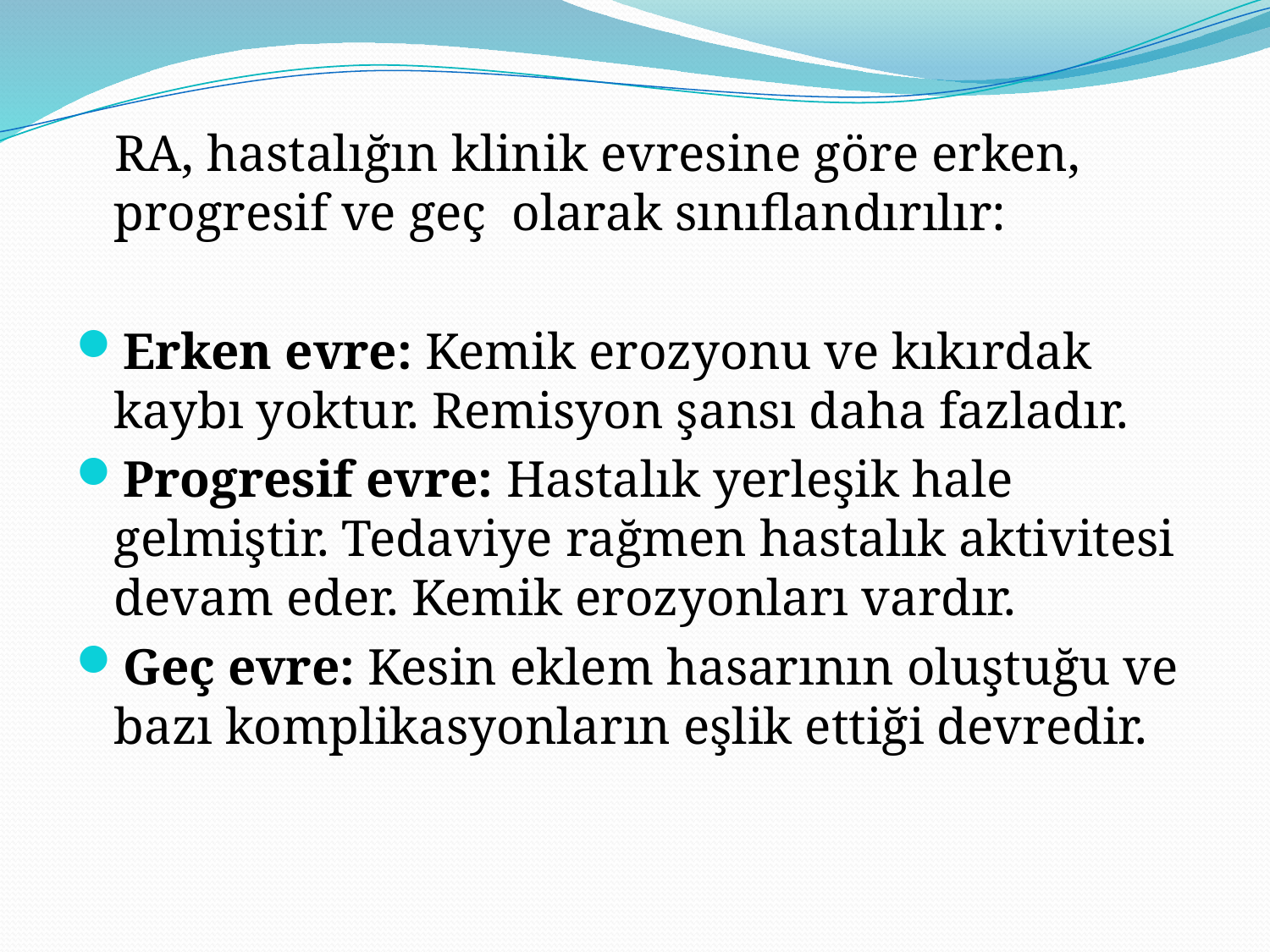

RA, hastalığın klinik evresine göre erken, progresif ve geç  olarak sınıflandırılır:

Erken evre: Kemik erozyonu ve kıkırdak kaybı yoktur. Remisyon şansı daha fazladır.
Progresif evre: Hastalık yerleşik hale gelmiştir. Tedaviye rağmen hastalık aktivitesi devam eder. Kemik erozyonları vardır.
Geç evre: Kesin eklem hasarının oluştuğu ve bazı komplikasyonların eşlik ettiği devredir.